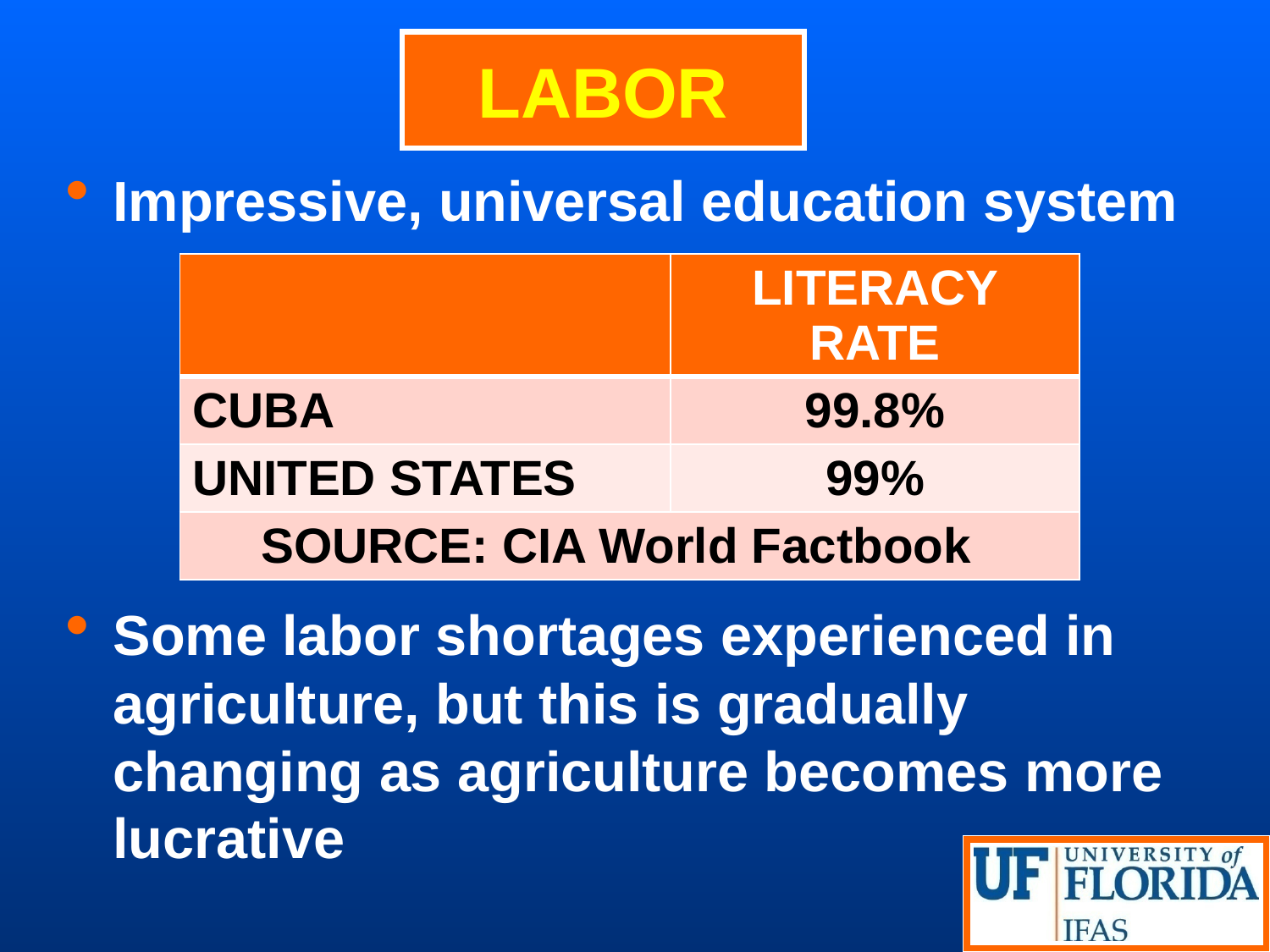

# LABOR
Impressive, universal education system

Some labor shortages experienced in agriculture, but this is gradually changing as agriculture becomes more lucrative
|  | LITERACY RATE |
| --- | --- |
| CUBA | 99.8% |
| UNITED STATES | 99% |
| SOURCE: CIA World Factbook |  |